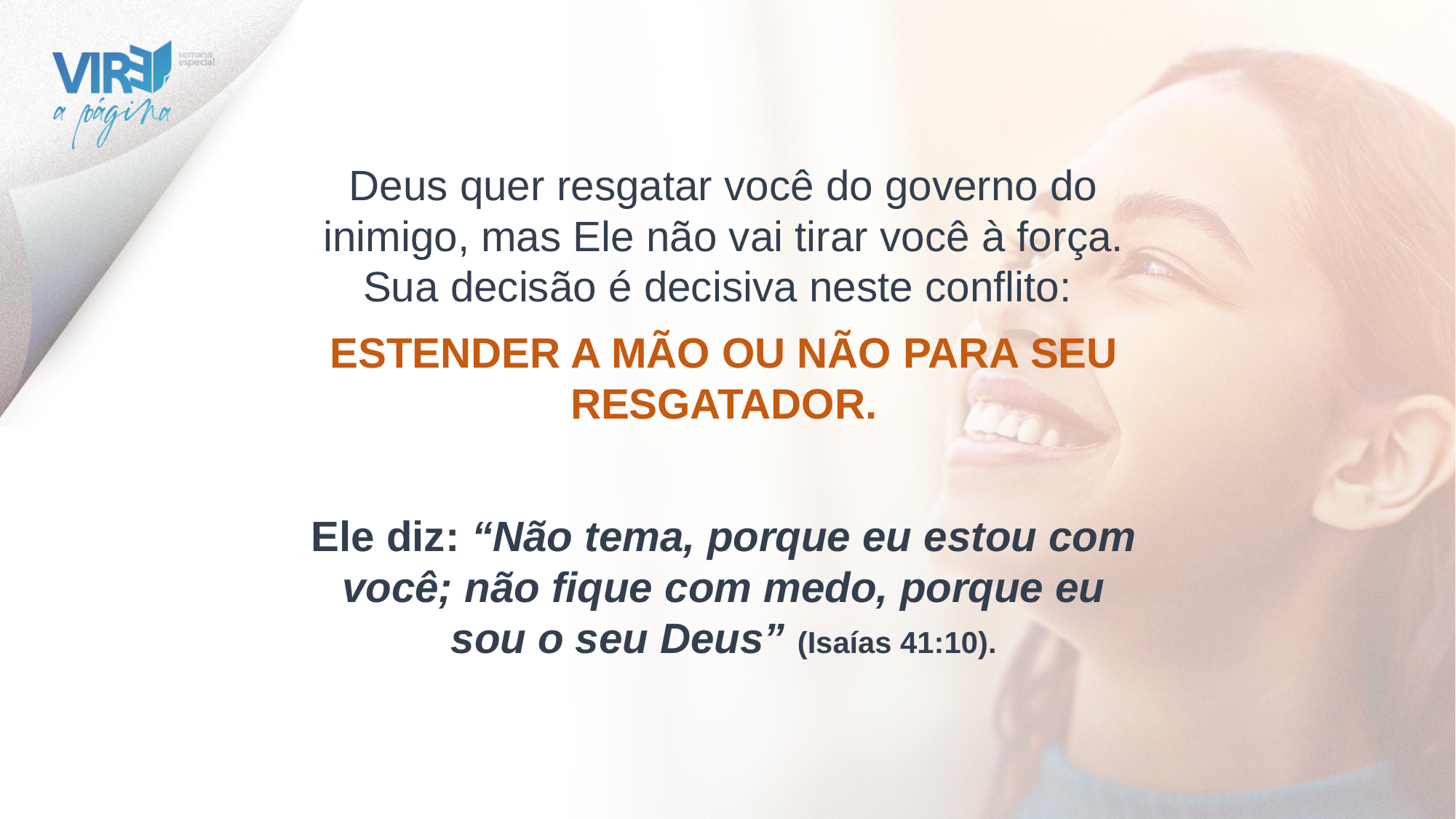

Deus quer resgatar você do governo do inimigo, mas Ele não vai tirar você à força. Sua decisão é decisiva neste conflito:
ESTENDER A MÃO OU NÃO PARA SEU RESGATADOR.

Ele diz: “Não tema, porque eu estou com você; não fique com medo, porque eu sou o seu Deus” (Isaías 41:10).